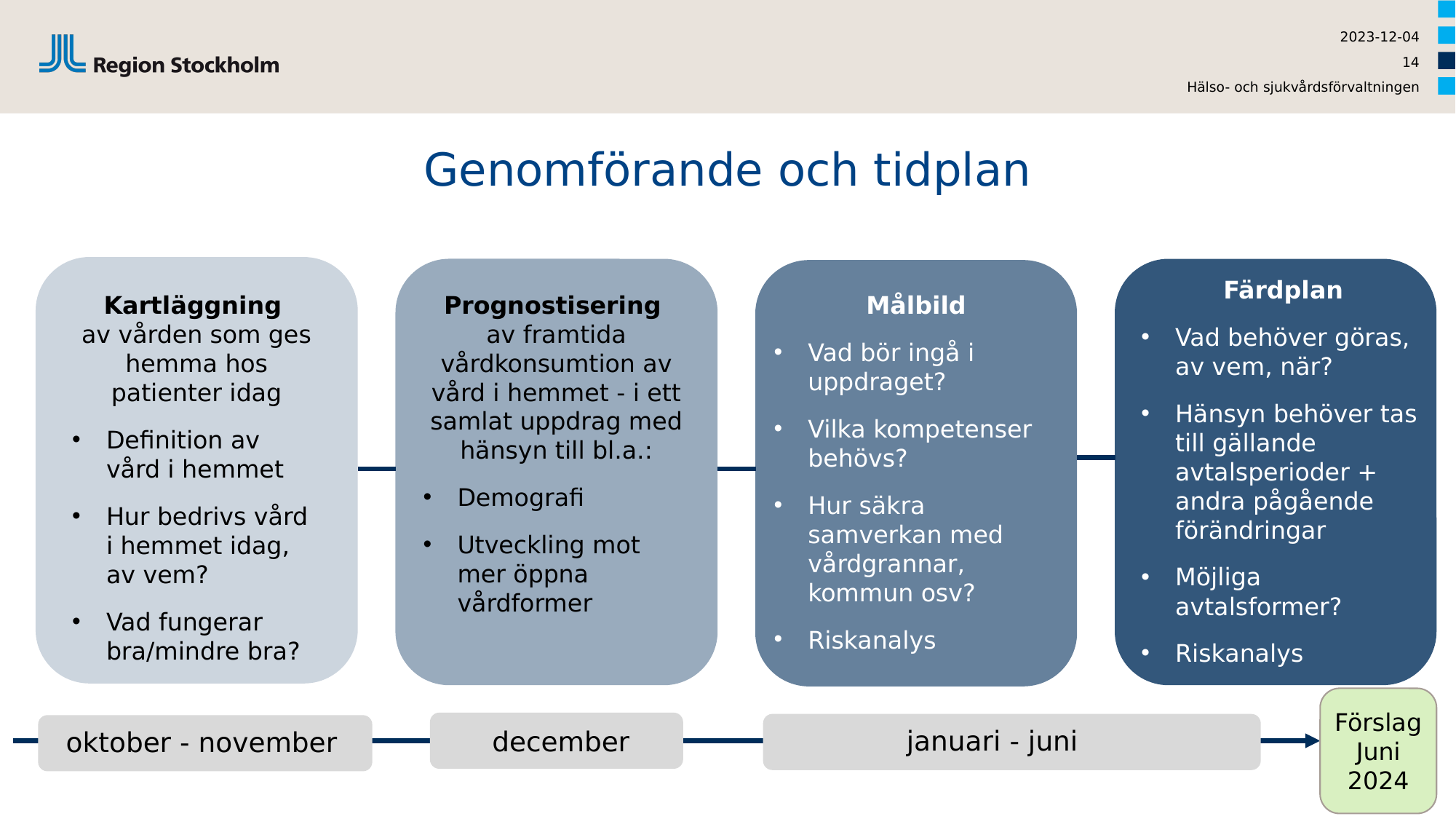

2023-12-04
14
Hälso- och sjukvårdsförvaltningen
# Genomförande och tidplan

Kartläggning
av vården som ges hemma hos patienter idag
Definition av vård i hemmet
Hur bedrivs vård i hemmet idag, av vem?
Vad fungerar bra/mindre bra?

Färdplan
Vad behöver göras, av vem, när?
Hänsyn behöver tas till gällande avtalsperioder + andra pågående förändringar
Möjliga avtalsformer?
Riskanalys

Målbild
Vad bör ingå i uppdraget?
Vilka kompetenser behövs?
Hur säkra samverkan med vårdgrannar, kommun osv?
Riskanalys
Prognostisering
av framtida vårdkonsumtion av vård i hemmet - i ett samlat uppdrag med hänsyn till bl.a.:
Demografi
Utveckling mot mer öppna vårdformer
Förslag
Juni 2024

december
januari - juni
oktober - november